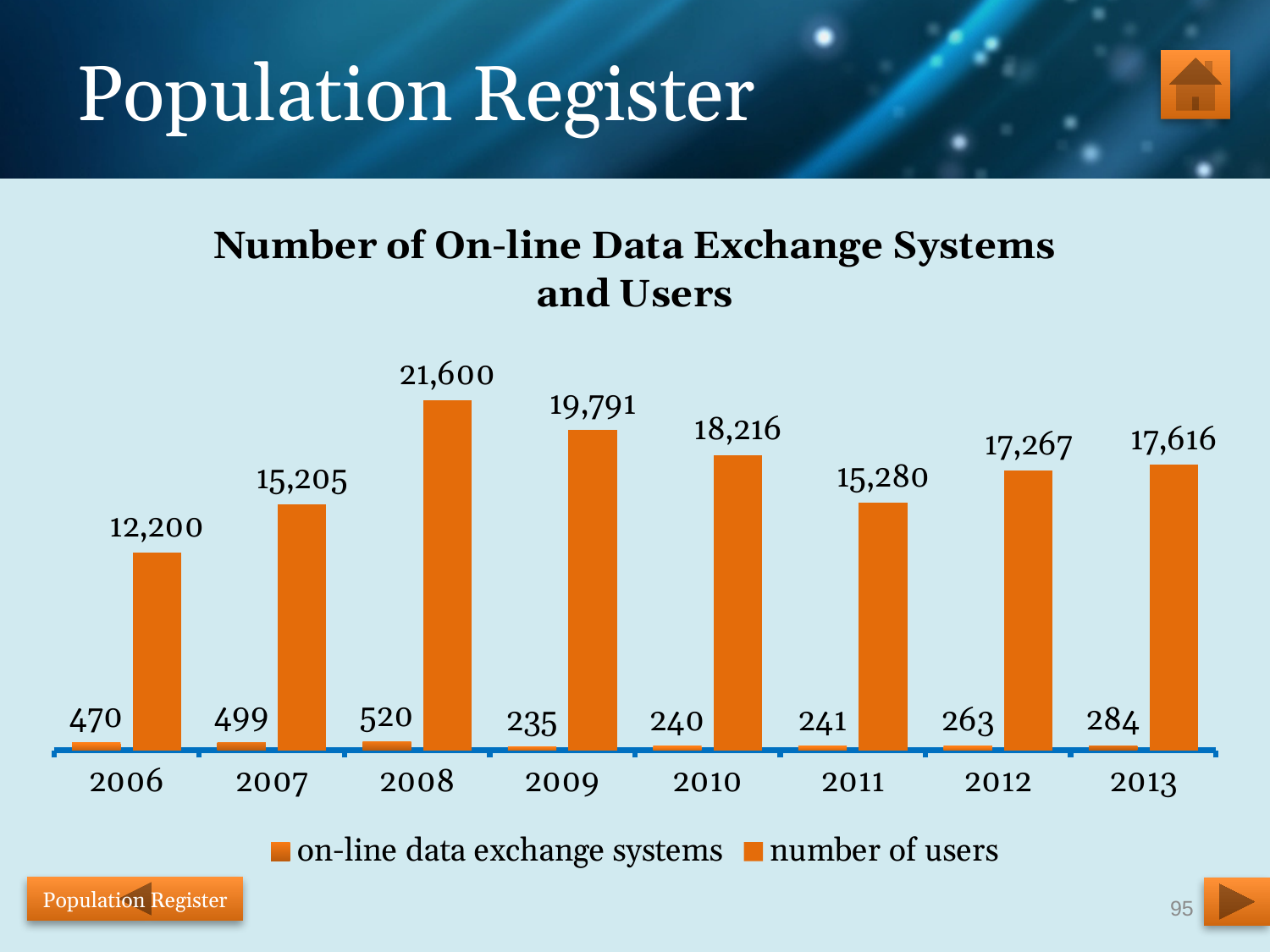

# Population Register

### Chart: Number of On-line Data Exchange Systems
and Users

| Category | on-line data exchange systems | number of users |
|---|---|---|
| 2006 | 470.0 | 12200.0 |
| 2007 | 499.0 | 15205.0 |
| 2008 | 520.0 | 21600.0 |
| 2009 | 235.0 | 19791.0 |
| 2010 | 240.0 | 18216.0 |
| 2011 | 241.0 | 15280.0 |
| 2012 | 263.0 | 17267.0 |
| 2013 | 284.0 | 17616.0 |
Population Register

95